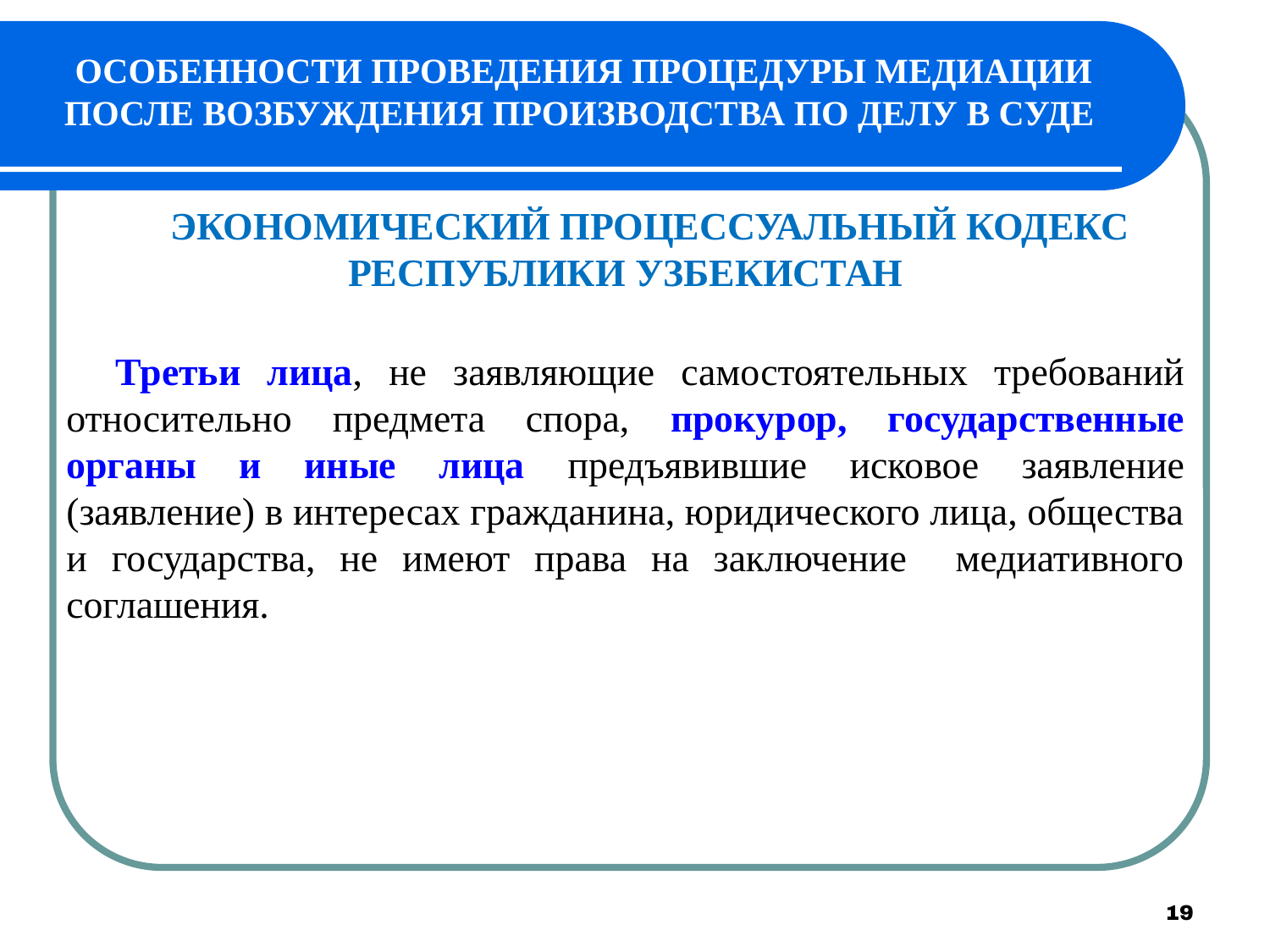

# ОСОБЕННОСТИ ПРОВЕДЕНИЯ ПРОЦЕДУРЫ МЕДИАЦИИ ПОСЛЕ ВОЗБУЖДЕНИЯ ПРОИЗВОДСТВА ПО ДЕЛУ В СУДЕ
      ЭКОНОМИЧЕСКИЙ ПРОЦЕССУАЛЬНЫЙ КОДЕКС РЕСПУБЛИКИ УЗБЕКИСТАН

Третьи лица, не заявляющие самостоятельных требований относительно предмета спора, прокурор, государственные органы и иные лица предъявившие исковое заявление (заявление) в интересах гражданина, юридического лица, общества и государства, не имеют права на заключение  медиативного соглашения.

19